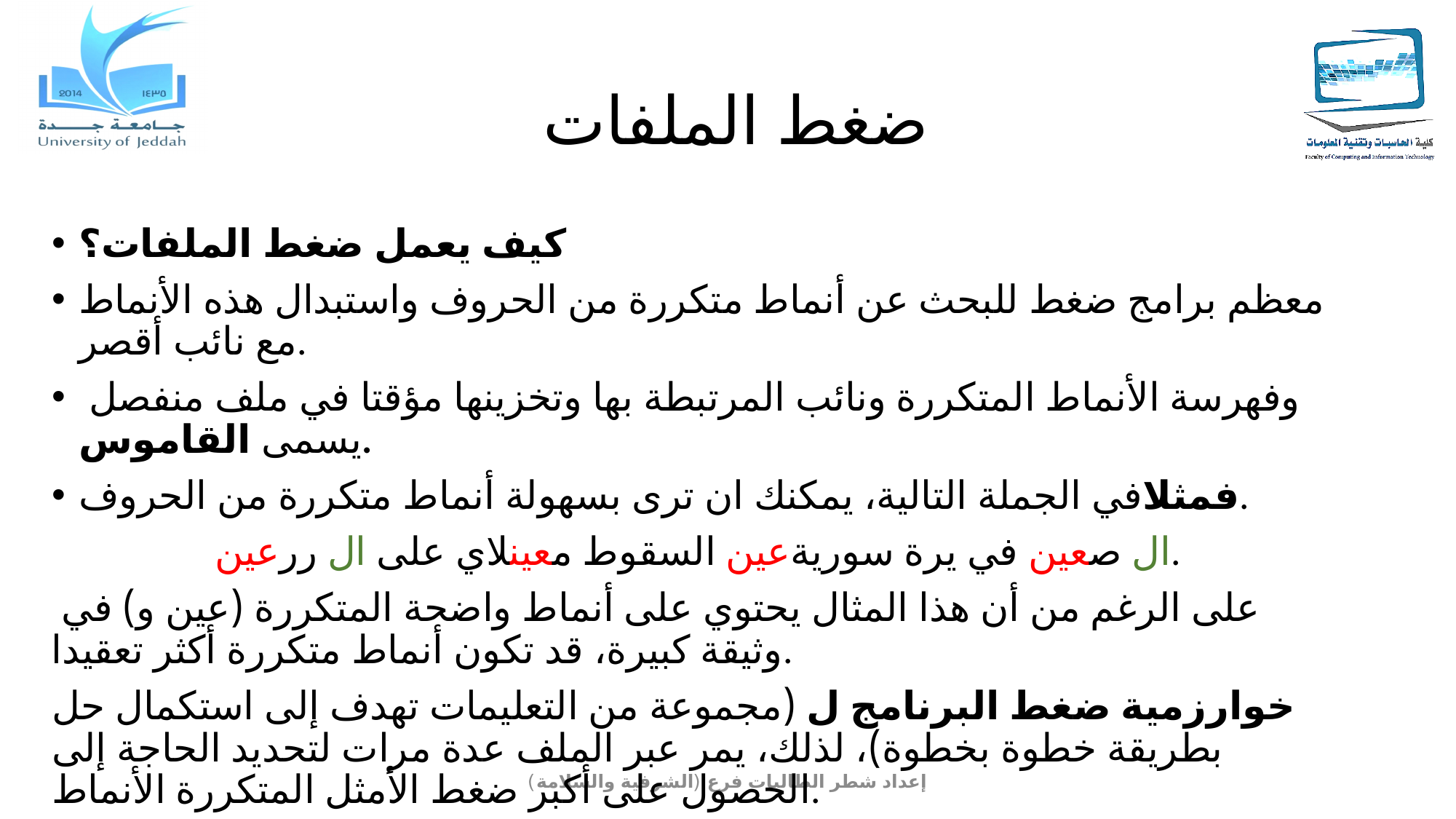

# ضغط الملفات
كيف يعمل ضغط الملفات؟
معظم برامج ضغط للبحث عن أنماط متكررة من الحروف واستبدال هذه الأنماط مع نائب أقصر.
 وفهرسة الأنماط المتكررة ونائب المرتبطة بها وتخزينها مؤقتا في ملف منفصل يسمى القاموس.
فمثلافي الجملة التالية، يمكنك ان ترى بسهولة أنماط متكررة من الحروف.
ال صعين في يرة سوريةعين السقوط معينلاي على ال ررعين.
 على الرغم من أن هذا المثال يحتوي على أنماط واضحة المتكررة (عين و) في وثيقة كبيرة، قد تكون أنماط متكررة أكثر تعقيدا.
خوارزمية ضغط البرنامج ل (مجموعة من التعليمات تهدف إلى استكمال حل بطريقة خطوة بخطوة)، لذلك، يمر عبر الملف عدة مرات لتحديد الحاجة إلى الحصول على أكبر ضغط الأمثل المتكررة الأنماط.
إعداد شطر الطالبات فرع (الشرفية والسلامة)